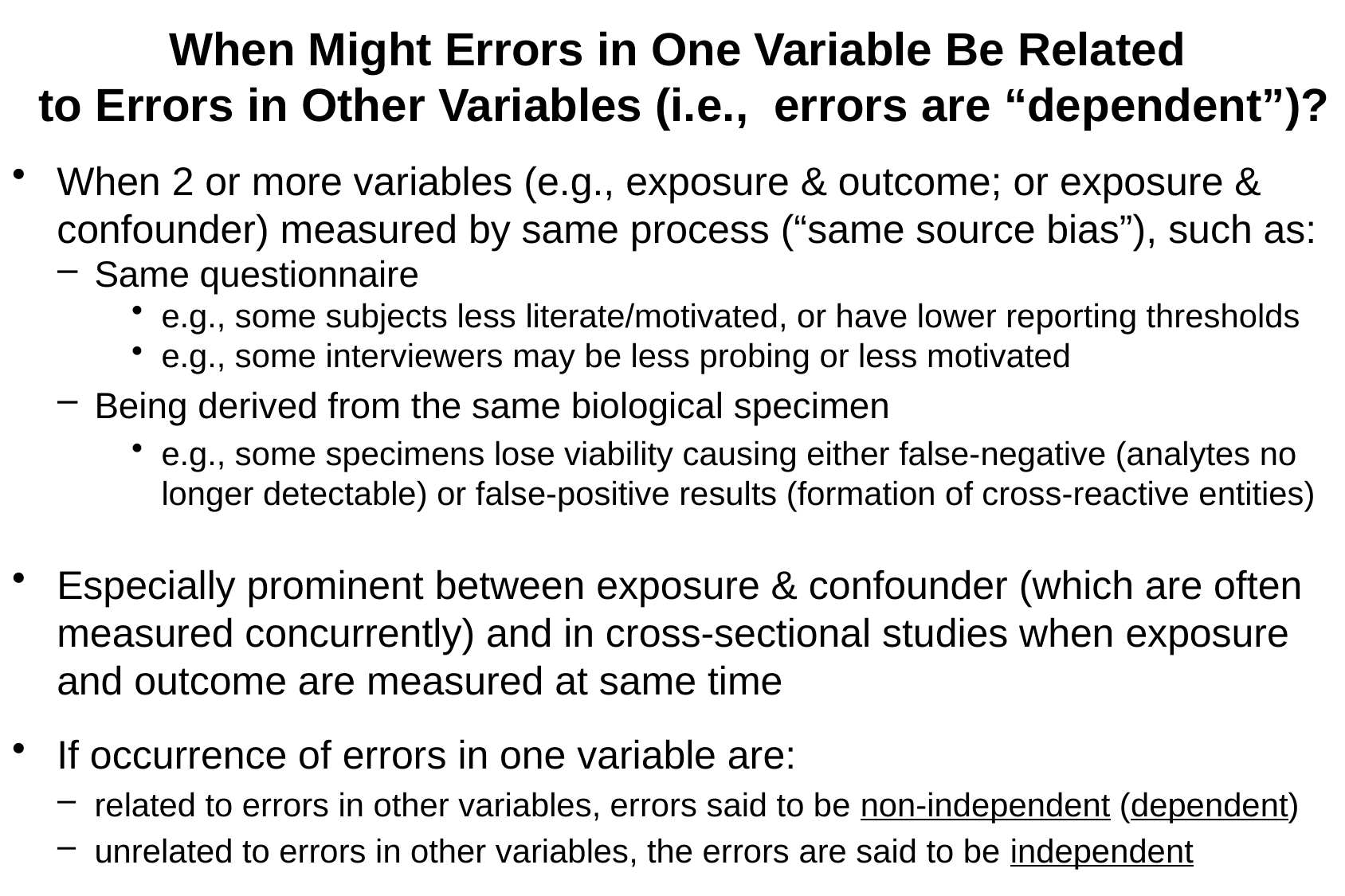

# When Might Errors in One Variable Be Related to Errors in Other Variables (i.e.,  errors are “dependent”)?
When 2 or more variables (e.g., exposure & outcome; or exposure & confounder) measured by same process (“same source bias”), such as:
Same questionnaire
e.g., some subjects less literate/motivated, or have lower reporting thresholds
e.g., some interviewers may be less probing or less motivated
Being derived from the same biological specimen
e.g., some specimens lose viability causing either false-negative (analytes no longer detectable) or false-positive results (formation of cross-reactive entities)

Especially prominent between exposure & confounder (which are often measured concurrently) and in cross-sectional studies when exposure and outcome are measured at same time

If occurrence of errors in one variable are:
related to errors in other variables, errors said to be non-independent (dependent)
unrelated to errors in other variables, the errors are said to be independent